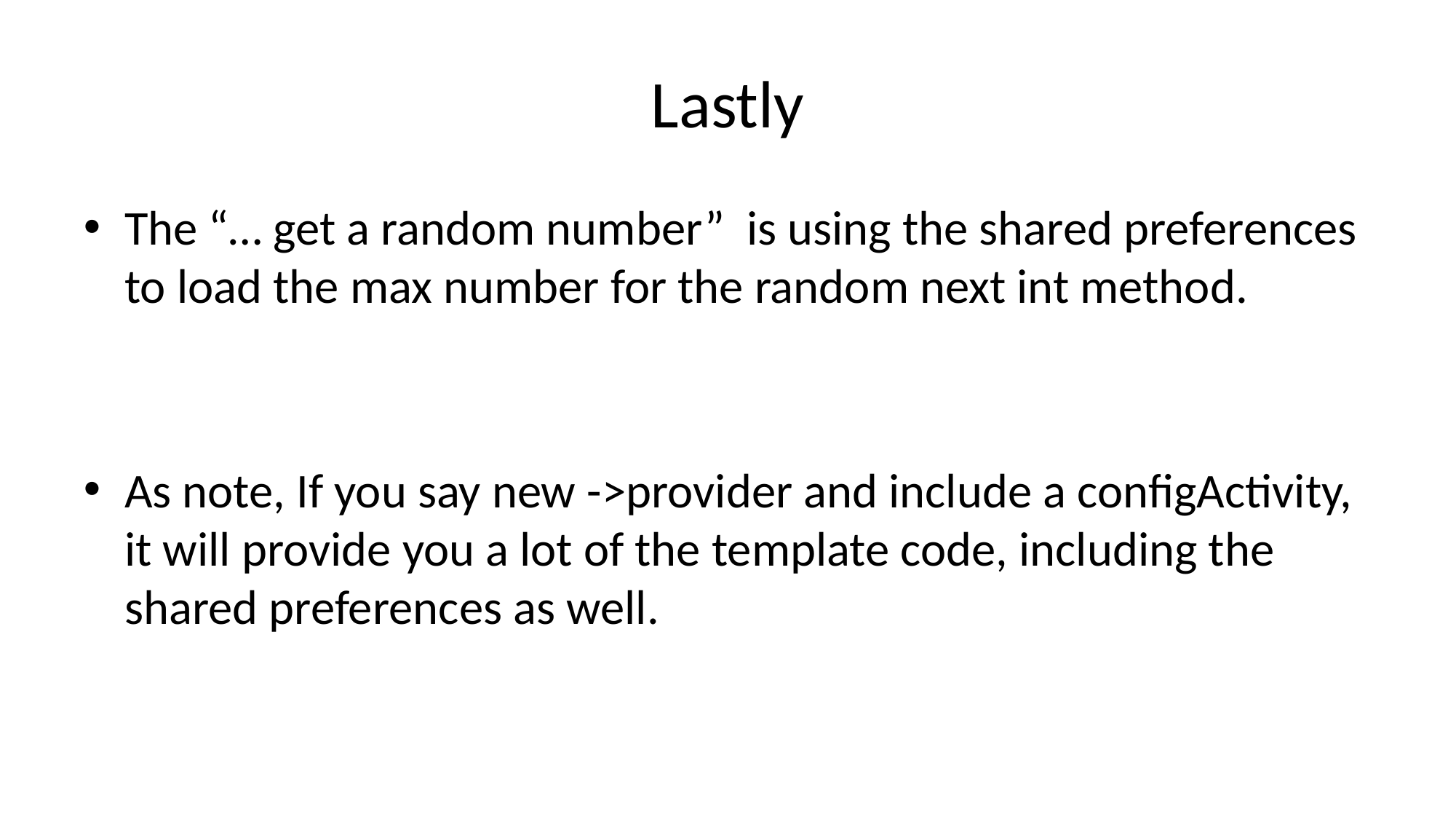

# Lastly
The “… get a random number”  is using the shared preferences to load the max number for the random next int method.

As note, If you say new ->provider and include a configActivity, it will provide you a lot of the template code, including the shared preferences as well.